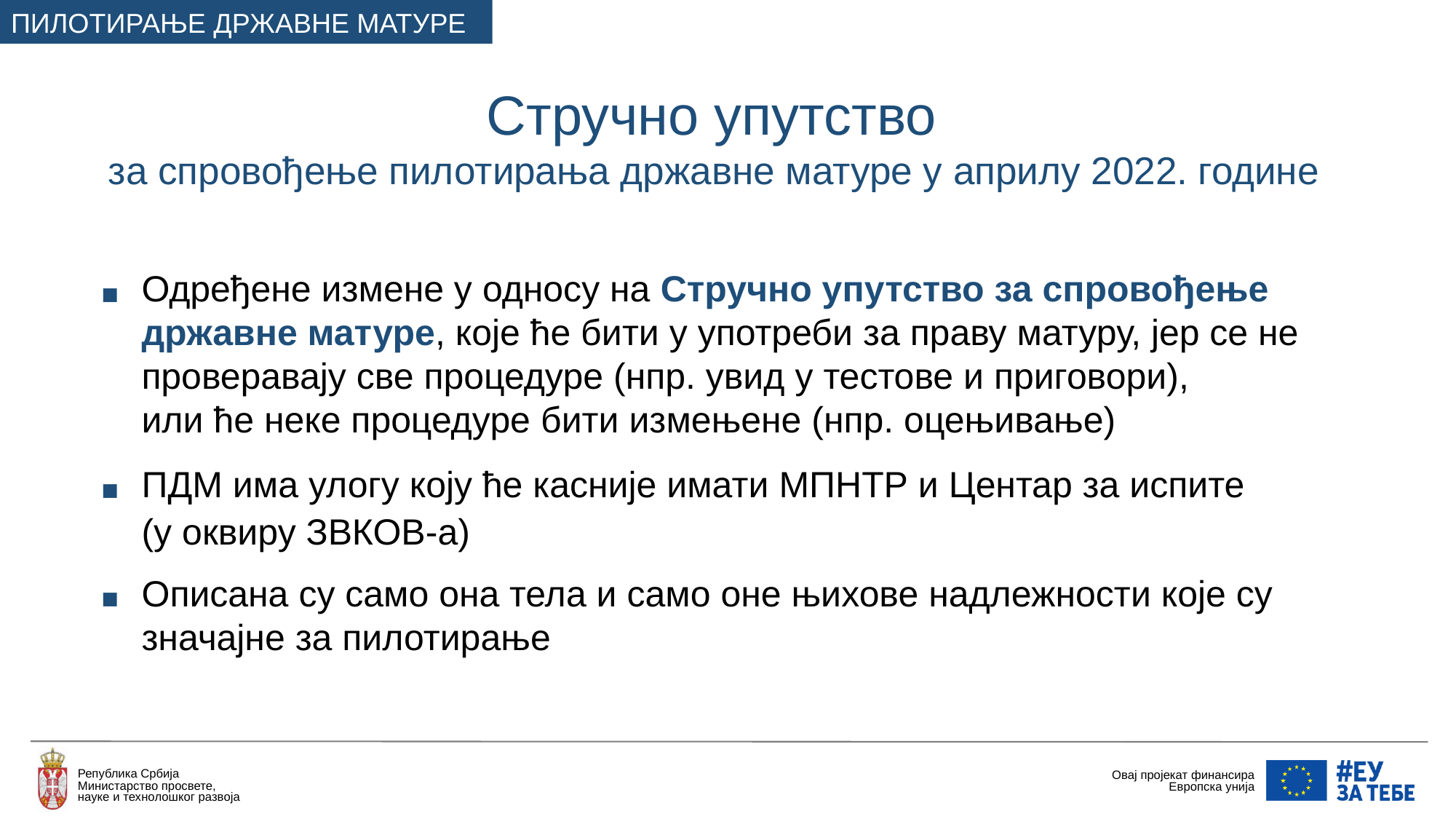

ПИЛОТИРАЊЕ ДРЖАВНЕ МАТУРЕ
Стручно упутство
за спровођење пилотирања државне матуре у априлу 2022. године
Одређене измене у односу на Стручно упутство за спровођење државне матуре, које ће бити у употреби за праву матуру, јер се не проверавају све процедуре (нпр. увид у тестове и приговори),
или ће неке процедуре бити измењене (нпр. оцењивање)
ПДМ има улогу коју ће касније имати МПНТР и Центар за испите
(у оквиру ЗВКОВ-а)
Описана су само она тела и само оне њихове надлежности које су значајне за пилотирање